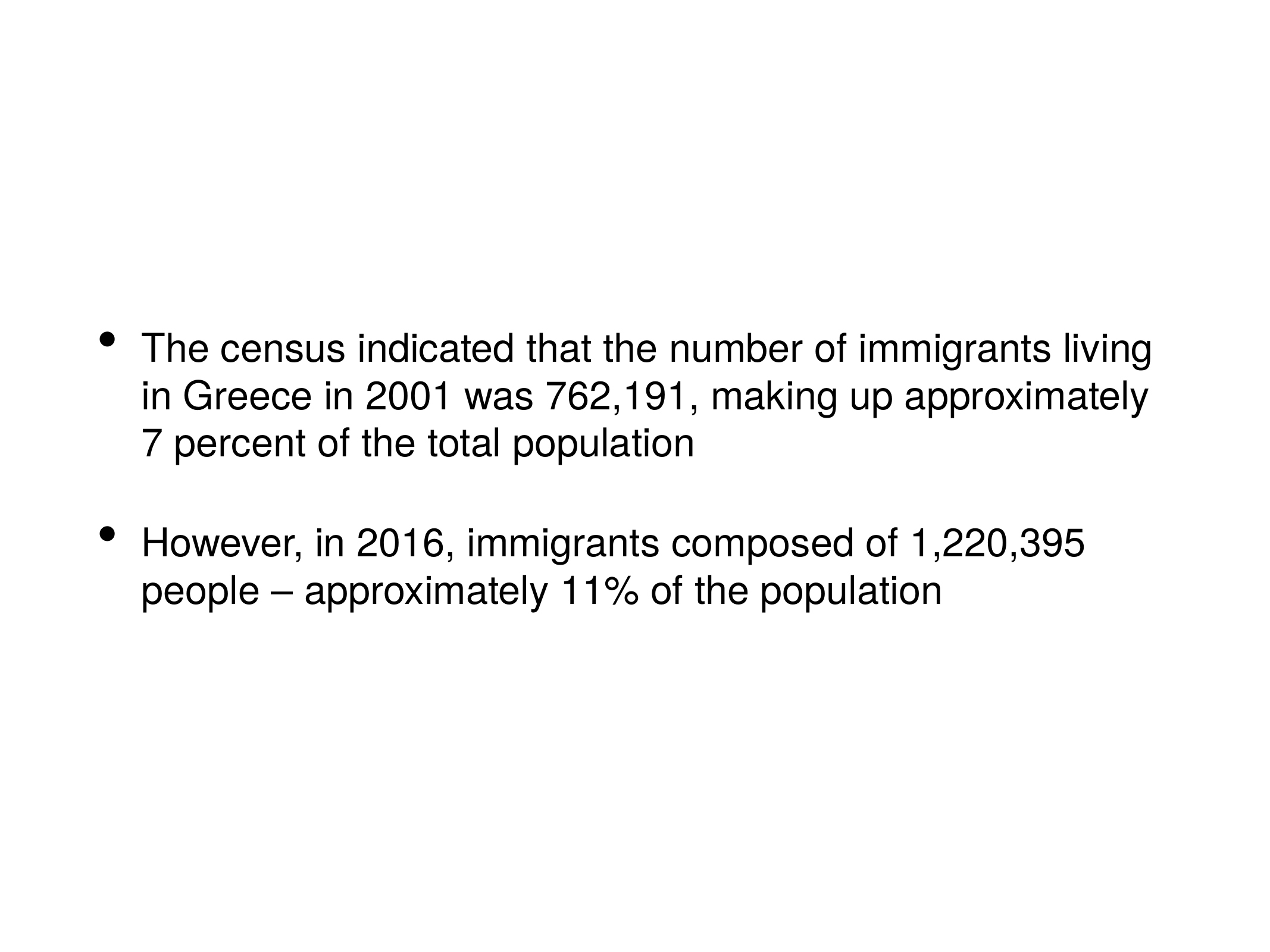

#
The census indicated that the number of immigrants living in Greece in 2001 was 762,191, making up approximately 7 percent of the total population
However, in 2016, immigrants composed of 1,220,395 people – approximately 11% of the population